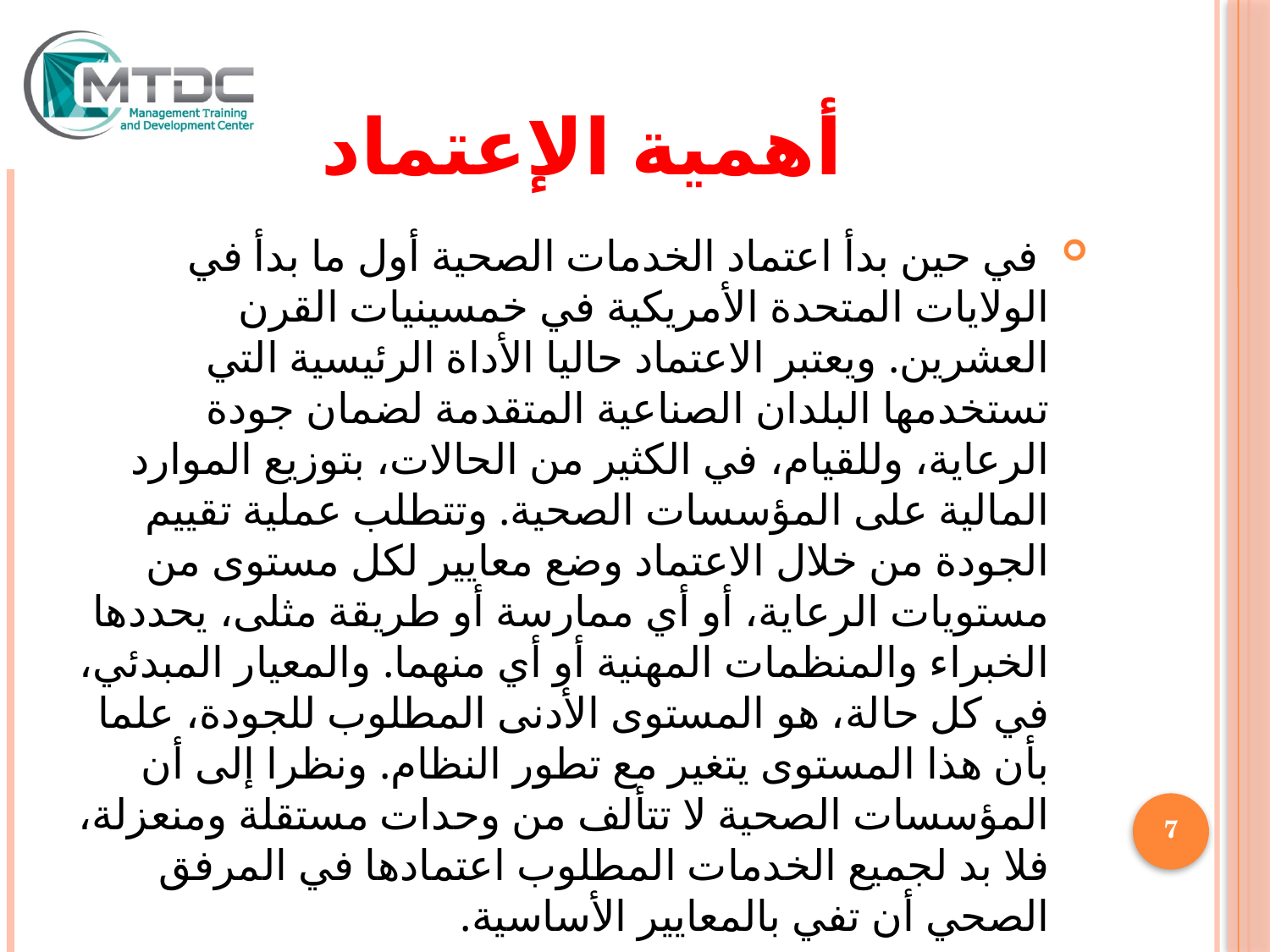

# أهمية الإعتماد
 في حين بدأ اعتماد الخدمات الصحية أول ما بدأ في الولايات المتحدة الأمريكية في خمسينيات القرن العشرين. ويعتبر الاعتماد حاليا الأداة الرئيسية التي تستخدمها البلدان الصناعية المتقدمة لضمان جودة الرعاية، وللقيام، في الكثير من الحالات، بتوزيع الموارد المالية على المؤسسات الصحية. وتتطلب عملية تقييم الجودة من خلال الاعتماد وضع معايير لكل مستوى من مستويات الرعاية، أو أي ممارسة أو طريقة مثلى، يحددها الخبراء والمنظمات المهنية أو أي منهما. والمعيار المبدئي، في كل حالة، هو المستوى الأدنى المطلوب للجودة، علما بأن هذا المستوى يتغير مع تطور النظام. ونظرا إلى أن المؤسسات الصحية لا تتألف من وحدات مستقلة ومنعزلة، فلا بد لجميع الخدمات المطلوب اعتمادها في المرفق الصحي أن تفي بالمعايير الأساسية.
MTDC/NQDS/17/04
7